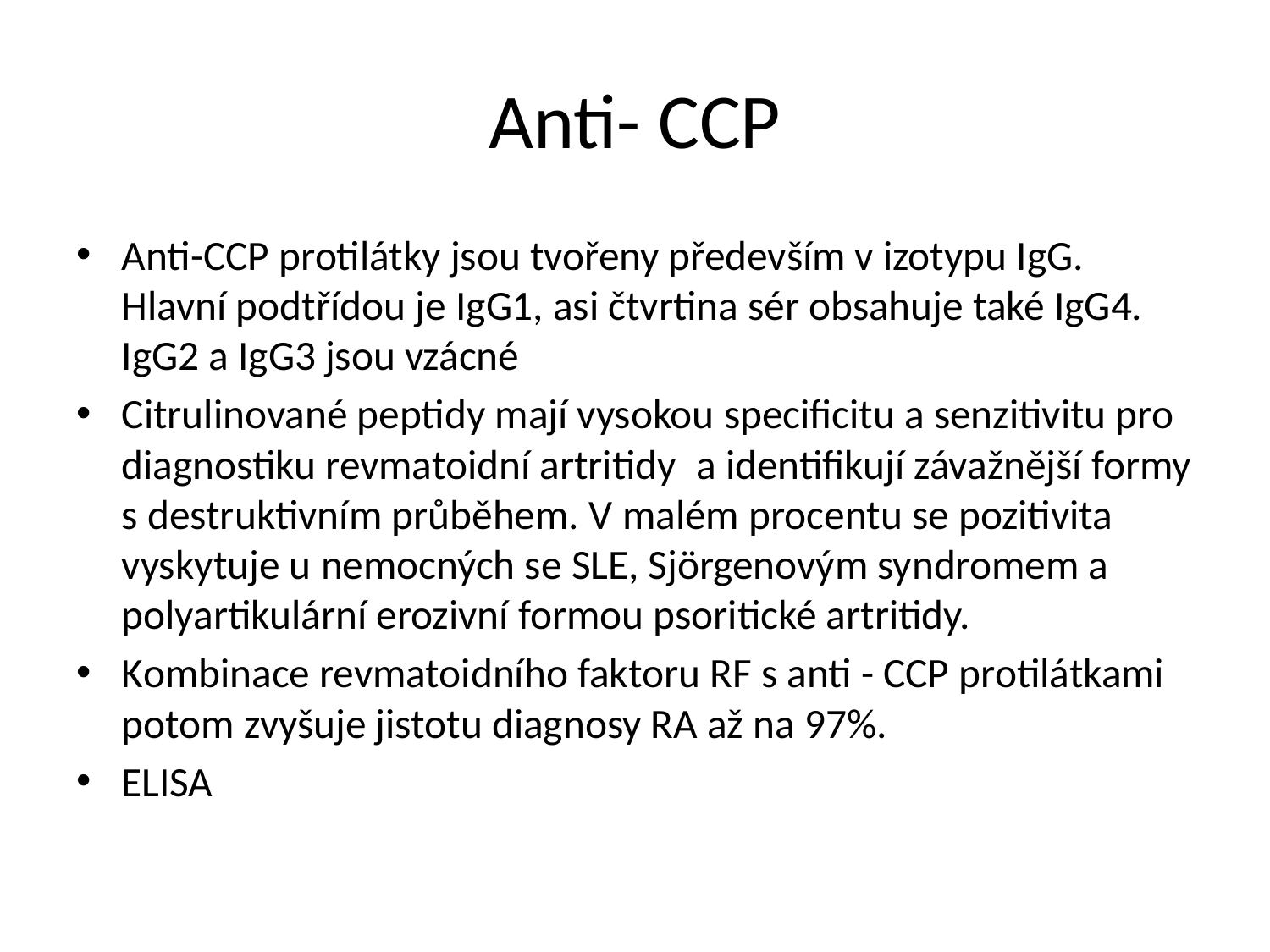

# Anti- CCP
Anti-CCP protilátky jsou tvořeny především v izotypu IgG. Hlavní podtřídou je IgG1, asi čtvrtina sér obsahuje také IgG4. IgG2 a IgG3 jsou vzácné
Citrulinované peptidy mají vysokou specificitu a senzitivitu pro diagnostiku revmatoidní artritidy  a identifikují závažnější formy s destruktivním průběhem. V malém procentu se pozitivita vyskytuje u nemocných se SLE, Sjörgenovým syndromem a polyartikulární erozivní formou psoritické artritidy.
Kombinace revmatoidního faktoru RF s anti - CCP protilátkami potom zvyšuje jistotu diagnosy RA až na 97%.
ELISA